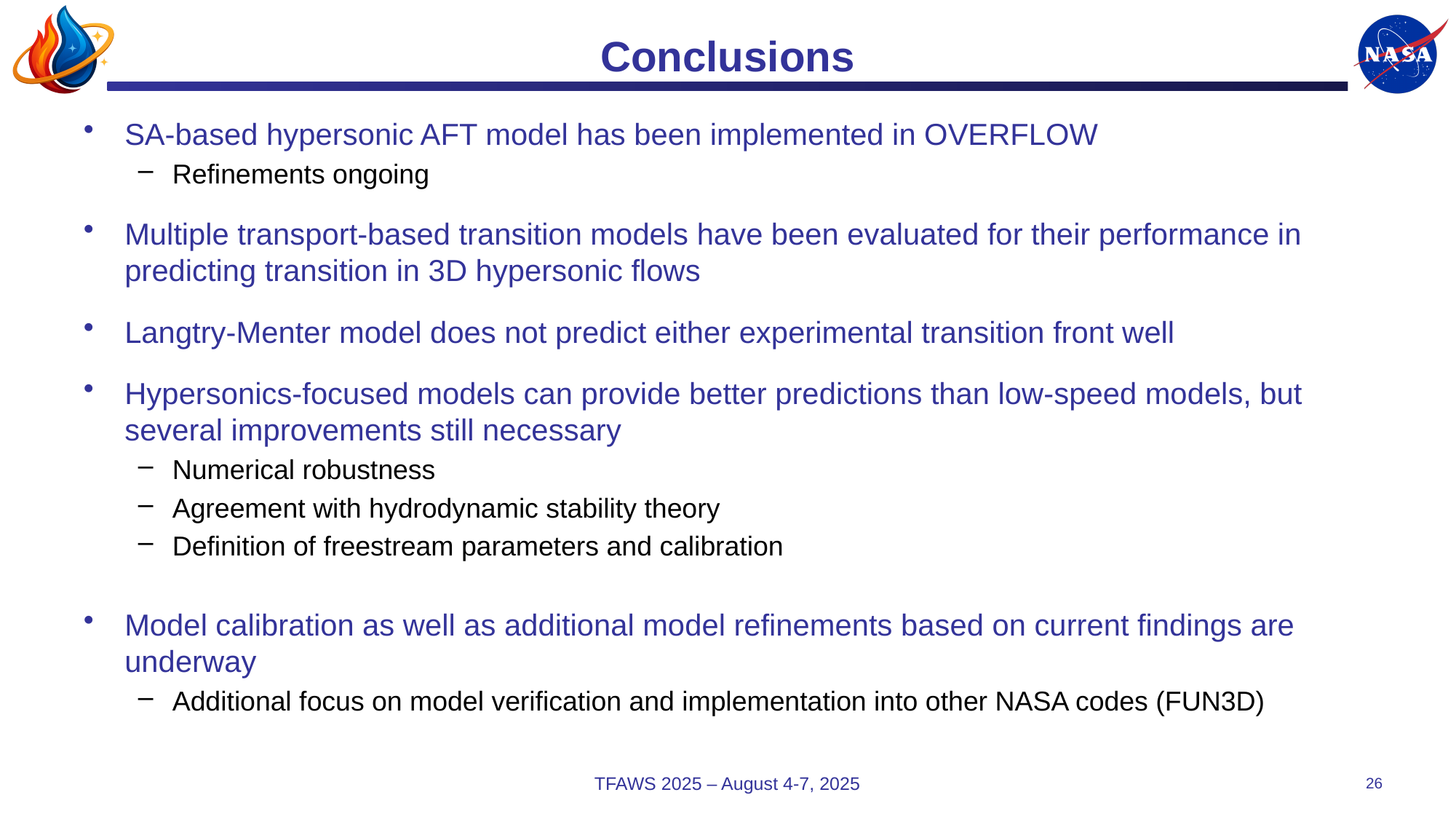

# Conclusions
SA-based hypersonic AFT model has been implemented in OVERFLOW
Refinements ongoing

Multiple transport-based transition models have been evaluated for their performance in predicting transition in 3D hypersonic flows

Langtry-Menter model does not predict either experimental transition front well

Hypersonics-focused models can provide better predictions than low-speed models, but several improvements still necessary
Numerical robustness
Agreement with hydrodynamic stability theory
Definition of freestream parameters and calibration

Model calibration as well as additional model refinements based on current findings are underway
Additional focus on model verification and implementation into other NASA codes (FUN3D)
TFAWS 2025 – August 4-7, 2025
26